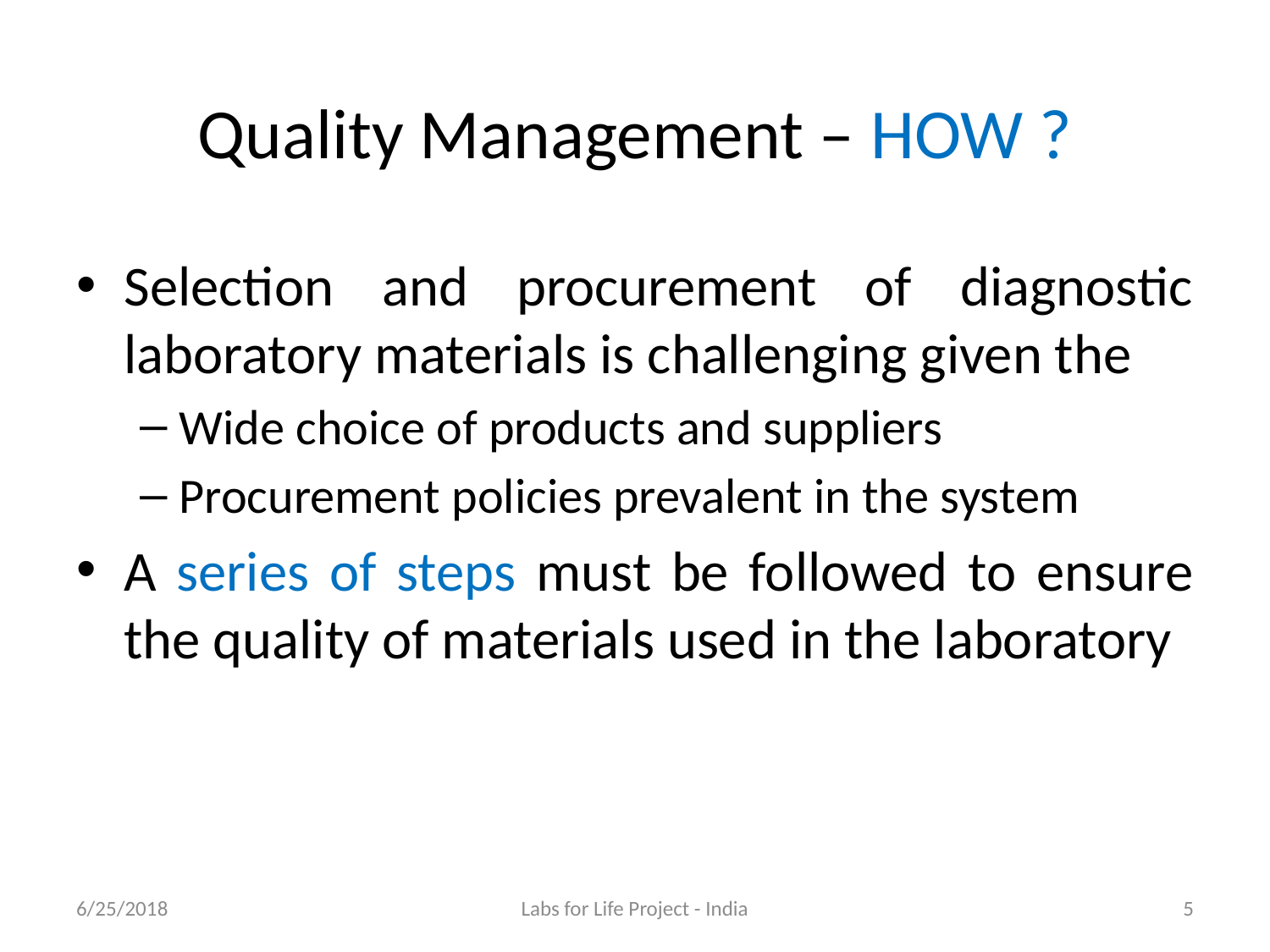

# Quality Management – HOW ?
Selection and procurement of diagnostic laboratory materials is challenging given the
Wide choice of products and suppliers
Procurement policies prevalent in the system
A series of steps must be followed to ensure the quality of materials used in the laboratory
6/25/2018
Labs for Life Project - India
5